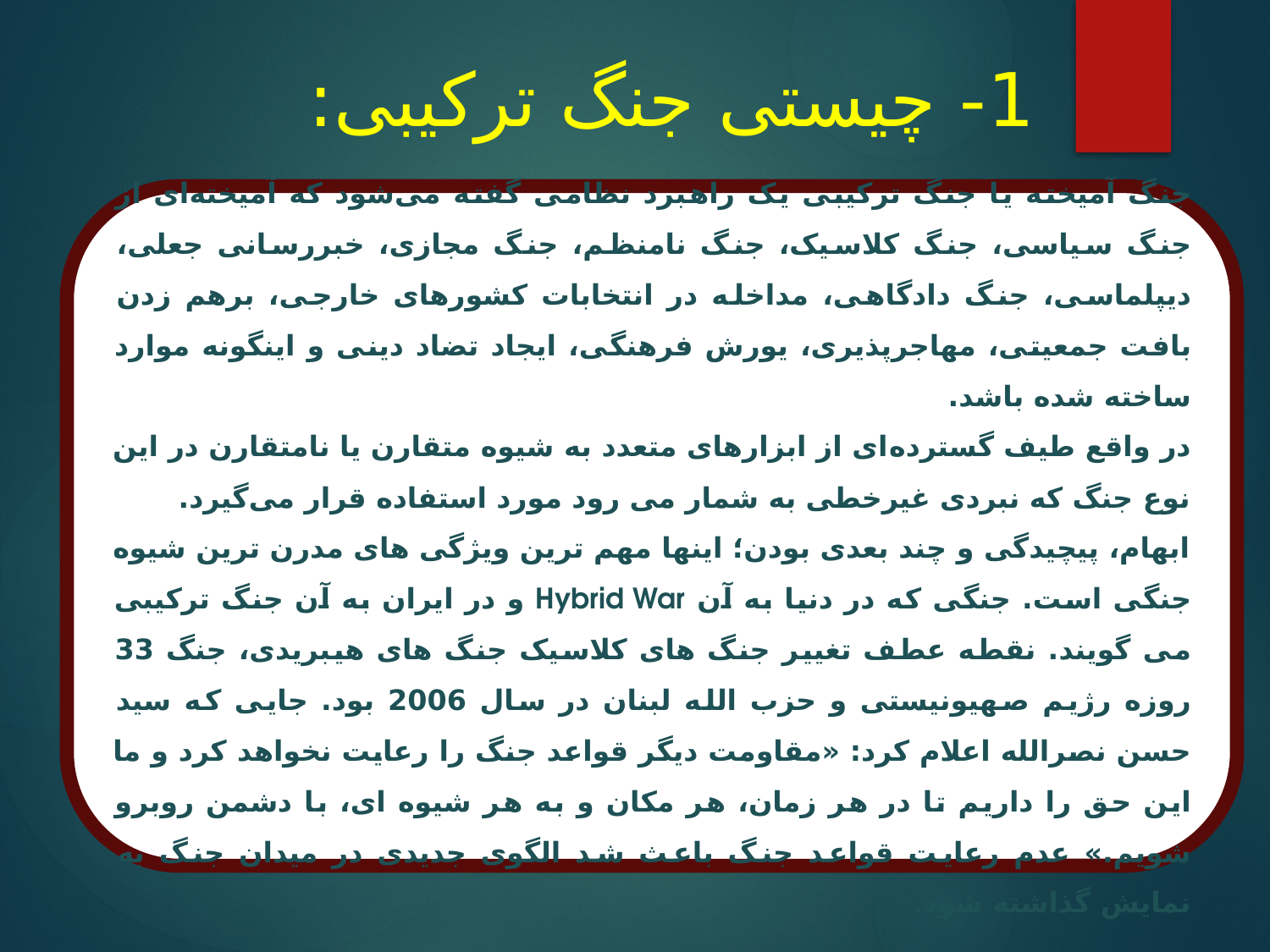

# 1- چیستی جنگ ترکیبی:

جنگ آمیخته یا جنگ ترکیبی یک راهبرد نظامی گفته می‌شود که آمیخته‌ای از جنگ سیاسی، جنگ کلاسیک، جنگ نامنظم، جنگ مجازی، خبررسانی جعلی، دیپلماسی، جنگ دادگاهی، مداخله در انتخابات کشورهای خارجی، برهم زدن بافت جمعیتی، مهاجرپذیری، یورش فرهنگی، ایجاد تضاد دینی و اینگونه موارد ساخته شده باشد.
در واقع طیف گسترده‌ای از ابزارهای متعدد به شیوه متقارن یا نامتقارن در این نوع جنگ که نبردی غیرخطی به شمار می رود مورد استفاده قرار می‌گیرد.
ابهام، پیچیدگی و چند بعدی بودن؛ اینها مهم ترین ویژگی های مدرن ترین شیوه جنگی است. جنگی که در دنیا به آن Hybrid War و در ایران به آن جنگ ترکیبی می گویند. نقطه عطف تغییر جنگ های کلاسیک جنگ های هیبریدی، جنگ 33 روزه رژیم صهیونیستی و حزب الله لبنان در سال 2006 بود. جایی که سید حسن نصرالله اعلام کرد: «مقاومت دیگر قواعد جنگ را رعایت نخواهد کرد و ما این حق را داریم تا در هر زمان، هر مکان و به هر شیوه ای، با دشمن روبرو شویم.» عدم رعایت قواعد جنگ باعث شد الگوی جدیدی در میدان جنگ به نمایش گذاشته شود.